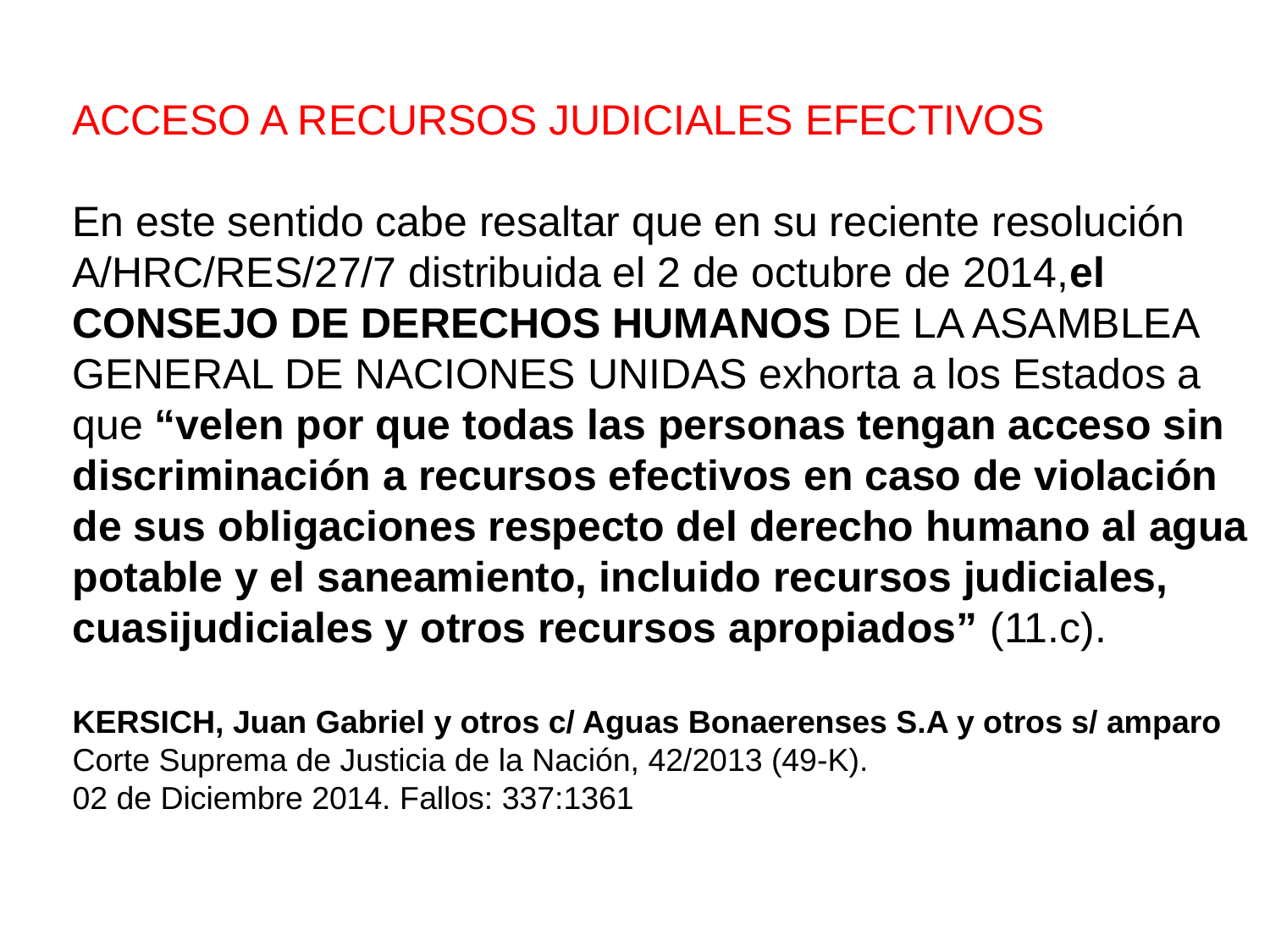

ACCESO A RECURSOS JUDICIALES EFECTIVOS

En este sentido cabe resaltar que en su reciente resolución A/HRC/RES/27/7 distribuida el 2 de octubre de 2014,el CONSEJO DE DERECHOS HUMANOS DE LA ASAMBLEA GENERAL DE NACIONES UNIDAS exhorta a los Estados a que “velen por que todas las personas tengan acceso sin discriminación a recursos efectivos en caso de violación de sus obligaciones respecto del derecho humano al agua potable y el saneamiento, incluido recursos judiciales, cuasijudiciales y otros recursos apropiados” (11.c).

KERSICH, Juan Gabriel y otros c/ Aguas Bonaerenses S.A y otros s/ amparo
Corte Suprema de Justicia de la Nación, 42/2013 (49-K).
02 de Diciembre 2014. Fallos: 337:1361